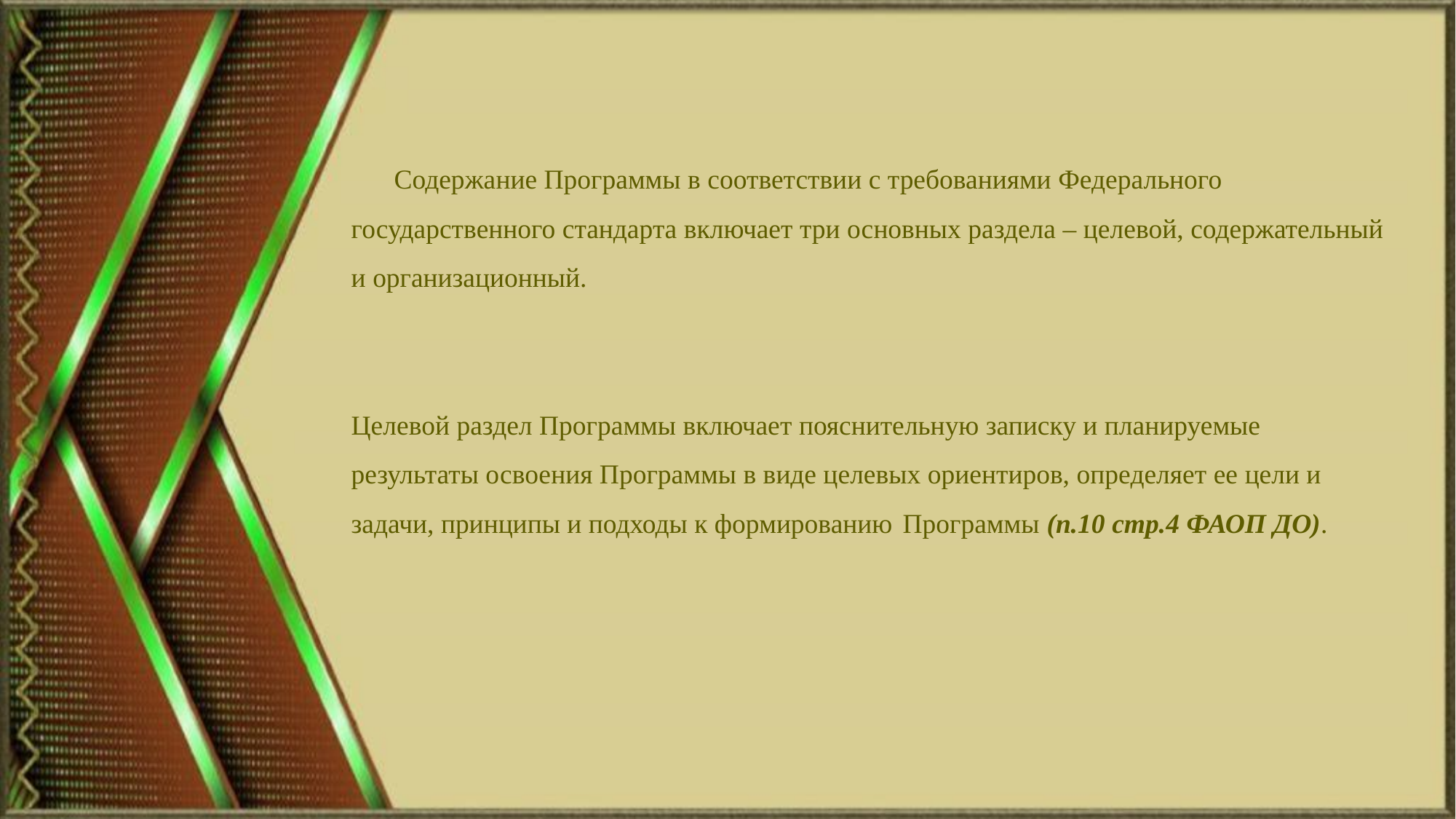

# Содержание Программы в соответствии с требованиями Федерального государственного стандарта включает три основных раздела – целевой, содержательный и организационный. Целевой раздел Программы включает пояснительную записку и планируемые результаты освоения Программы в виде целевых ориентиров, определяет ее цели и задачи, принципы и подходы к формированию Программы (п.10 стр.4 ФАОП ДО).